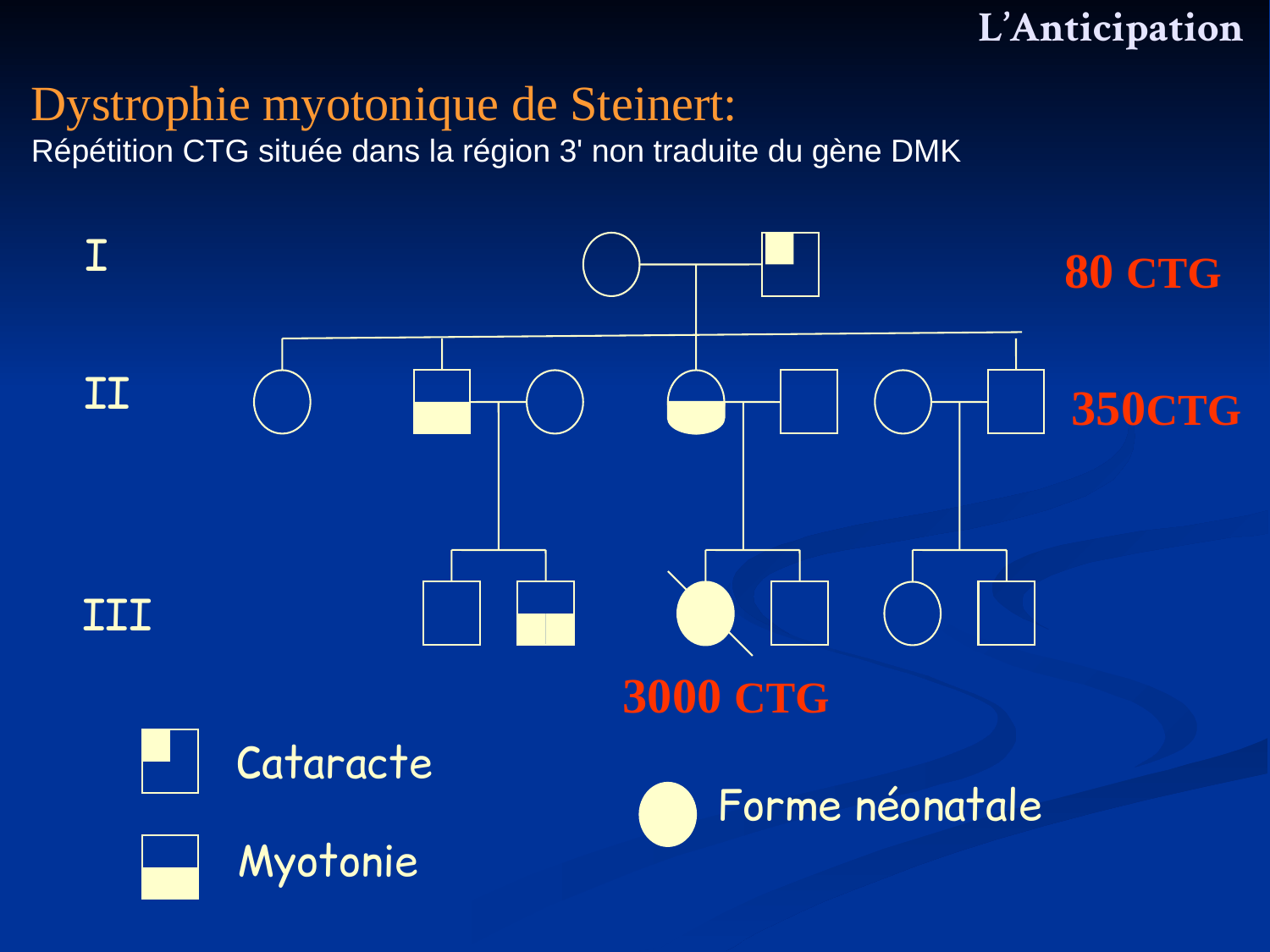

L’Anticipation
Dystrophie myotonique de Steinert:
Répétition CTG située dans la région 3' non traduite du gène DMK
I
80 CTG

II
350CTG

III

3000 CTG

Cataracte
Forme néonatale

Myotonie